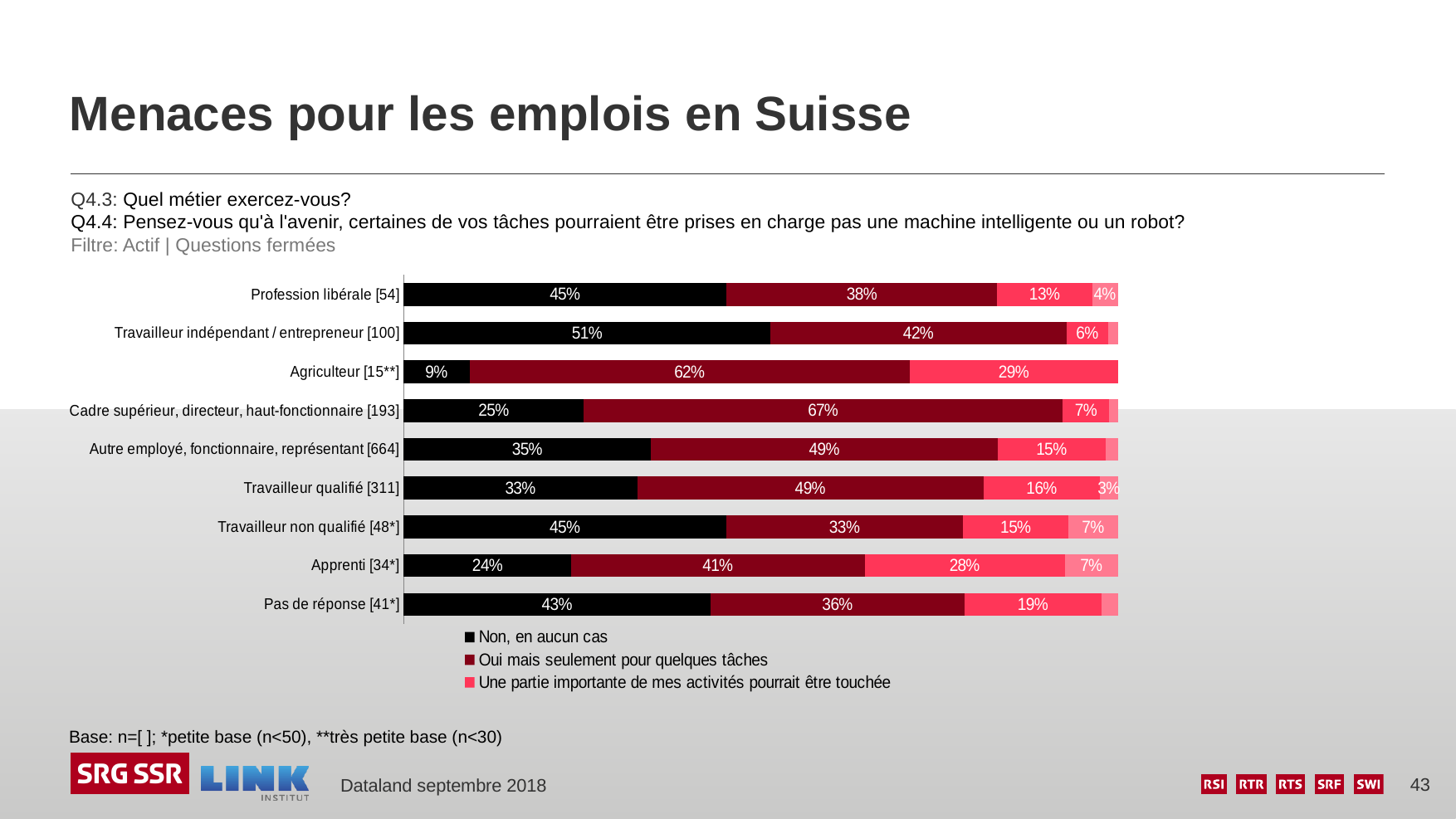

# Menaces pour les emplois en Suisse
Q4.3: Quel métier exercez-vous?
Q4.4: Pensez-vous qu'à l'avenir, certaines de vos tâches pourraient être prises en charge pas une machine intelligente ou un robot?
Filtre: Actif | Questions fermées

### Chart

| Category | Non, en aucun cas | Oui mais seulement pour quelques tâches | Une partie importante de mes activités pourrait être touchée | La totalité de mes tâches pourraient être accomplies par une machine intelligente |
|---|---|---|---|---|
| Profession libérale [54] | 0.452 | 0.379 | 0.133 | 0.036 |
| Travailleur indépendant / entrepreneur [100] | 0.514 | 0.415 | 0.059 | 0.013 |
| Agriculteur [15**] | 0.092 | 0.617 | 0.291 | None |
| Cadre supérieur, directeur, haut-fonctionnaire [193] | 0.252 | 0.671 | 0.065 | 0.012 |
| Autre employé, fonctionnaire, représentant [664] | 0.346 | 0.485 | 0.151 | 0.017 |
| Travailleur qualifié [311] | 0.327 | 0.485 | 0.163 | 0.025 |
| Travailleur non qualifié [48*] | 0.452 | 0.332 | 0.148 | 0.069 |
| Apprenti [34*] | 0.235 | 0.411 | 0.281 | 0.074 |
| Pas de réponse [41*] | 0.43 | 0.355 | 0.192 | 0.023 |
Base: n=[ ]; *petite base (n<50), **très petite base (n<30)